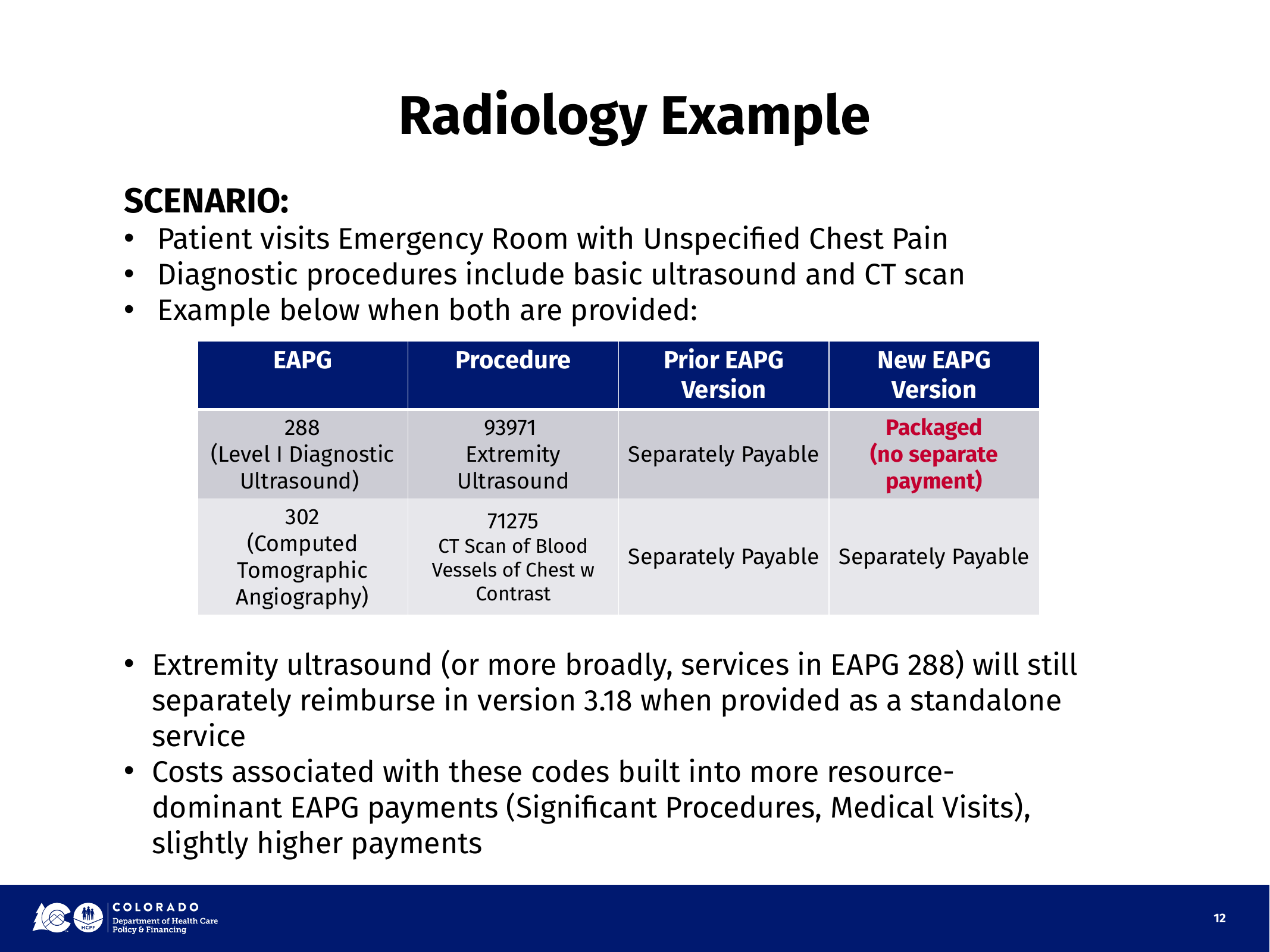

# Radiology Example

SCENARIO:
Patient visits Emergency Room with Unspecified Chest Pain
Diagnostic procedures include basic ultrasound and CT scan
Example below when both are provided:

| EAPG | Procedure | Prior EAPG Version | New EAPG Version |
| --- | --- | --- | --- |
| 288 (Level I Diagnostic Ultrasound) | 93971 Extremity Ultrasound | Separately Payable | Packaged (no separate payment) |
| 302 (Computed Tomographic Angiography) | 71275 CT Scan of Blood Vessels of Chest w Contrast | Separately Payable | Separately Payable |
Extremity ultrasound (or more broadly, services in EAPG 288) will still separately reimburse in version 3.18 when provided as a standalone service
Costs associated with these codes built into more resource-dominant EAPG payments (Significant Procedures, Medical Visits), slightly higher payments
12